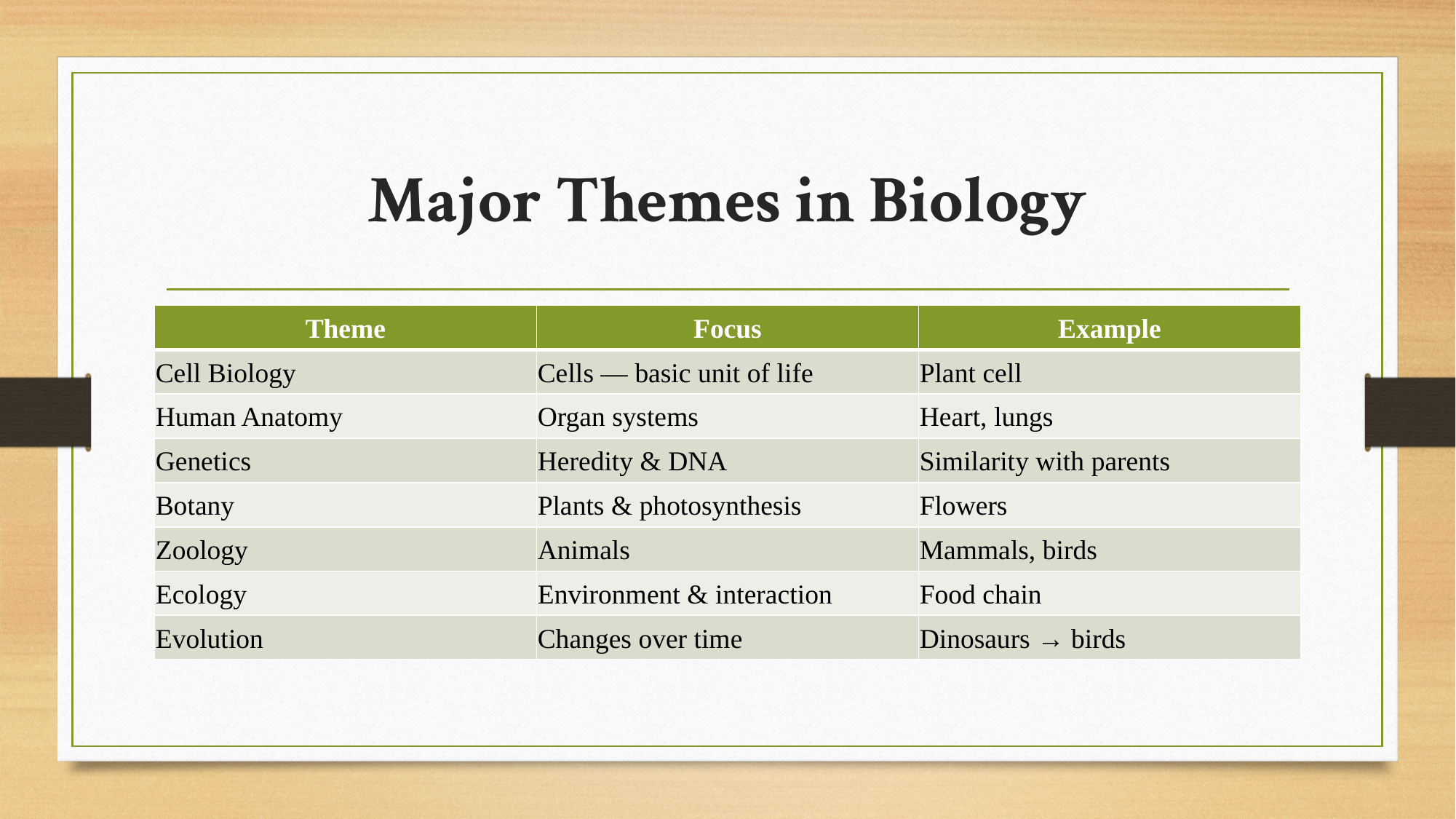

# Major Themes in Biology
| Theme | Focus | Example |
| --- | --- | --- |
| Cell Biology | Cells — basic unit of life | Plant cell |
| Human Anatomy | Organ systems | Heart, lungs |
| Genetics | Heredity & DNA | Similarity with parents |
| Botany | Plants & photosynthesis | Flowers |
| Zoology | Animals | Mammals, birds |
| Ecology | Environment & interaction | Food chain |
| Evolution | Changes over time | Dinosaurs → birds |